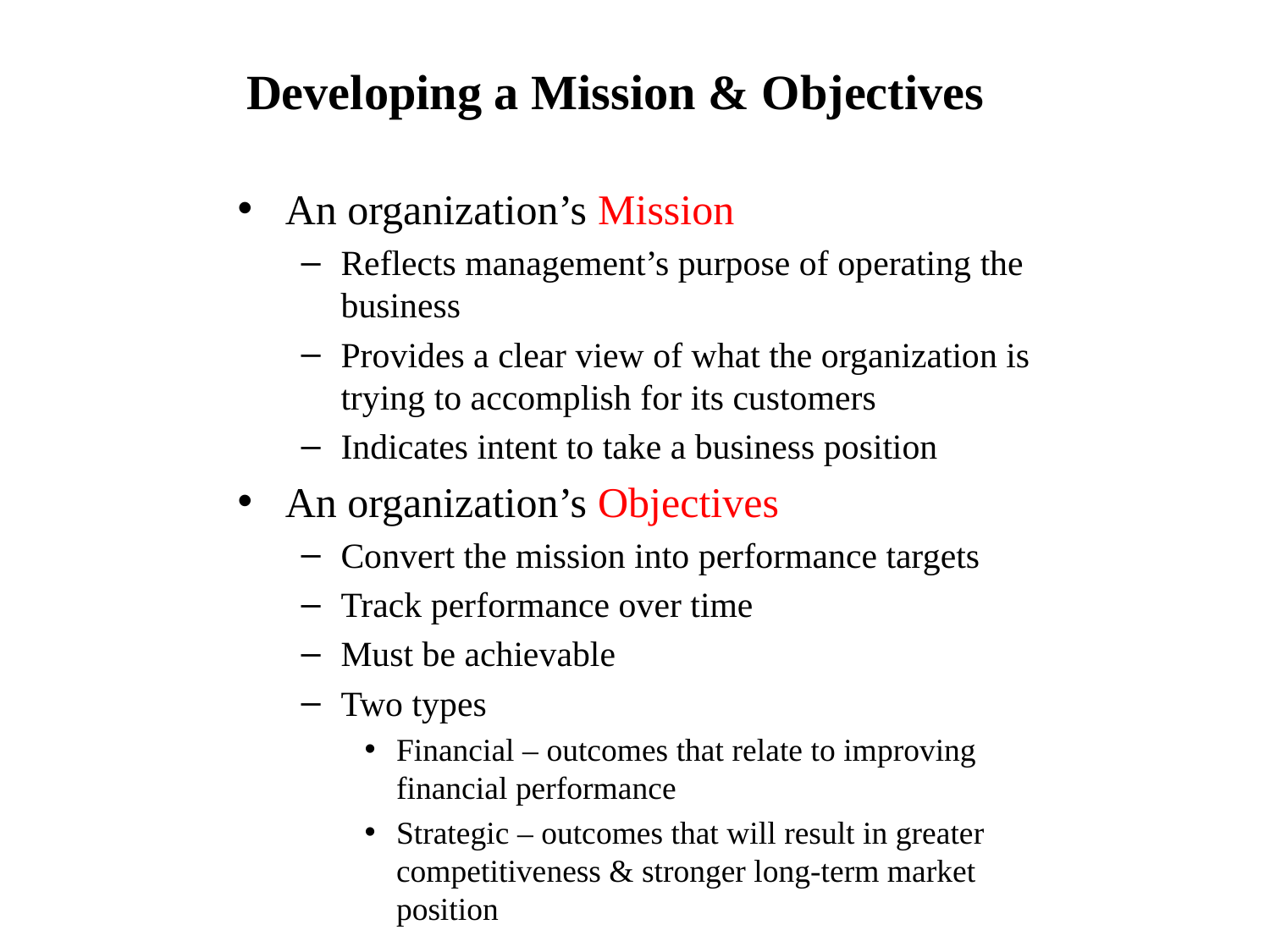

# Developing a Mission & Objectives
An organization’s Mission
Reflects management’s purpose of operating the business
Provides a clear view of what the organization is trying to accomplish for its customers
Indicates intent to take a business position
An organization’s Objectives
Convert the mission into performance targets
Track performance over time
Must be achievable
Two types
Financial – outcomes that relate to improving financial performance
Strategic – outcomes that will result in greater competitiveness & stronger long-term market position

Kelley Summer 2009                              GM 105 Strategic Management